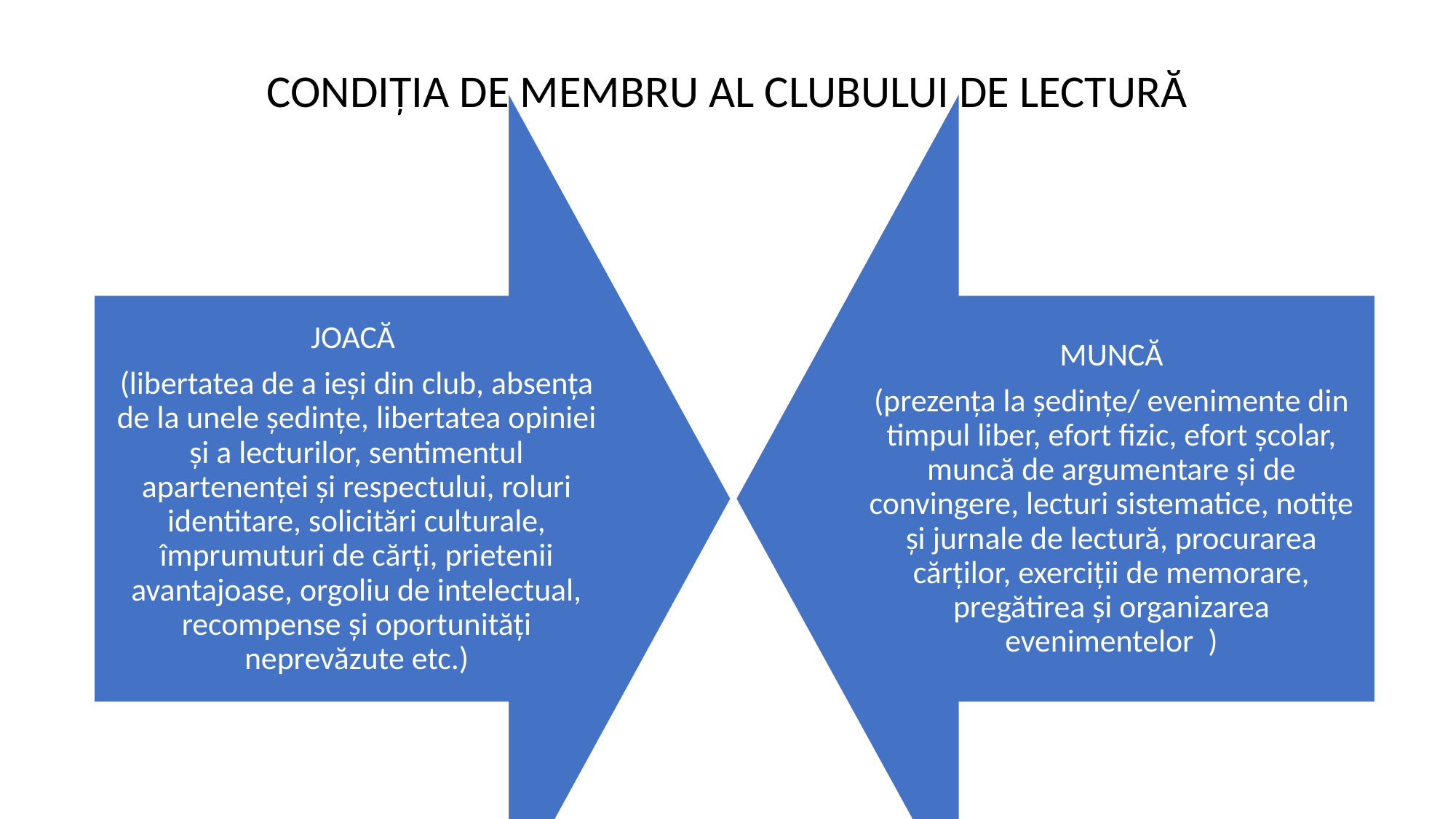

# CONDIȚIA DE MEMBRU AL CLUBULUI DE LECTURĂ
JOACĂ
(libertatea de a ieși din club, absența de la unele ședințe, libertatea opiniei și a lecturilor, sentimentul apartenenței și respectului, roluri identitare, solicitări culturale, împrumuturi de cărți, prietenii avantajoase, orgoliu de intelectual, recompense și oportunități neprevăzute etc.)
MUNCĂ
(prezența la ședințe/ evenimente din timpul liber, efort fizic, efort școlar, muncă de argumentare și de convingere, lecturi sistematice, notițe și jurnale de lectură, procurarea cărților, exerciții de memorare, pregătirea și organizarea evenimentelor  )